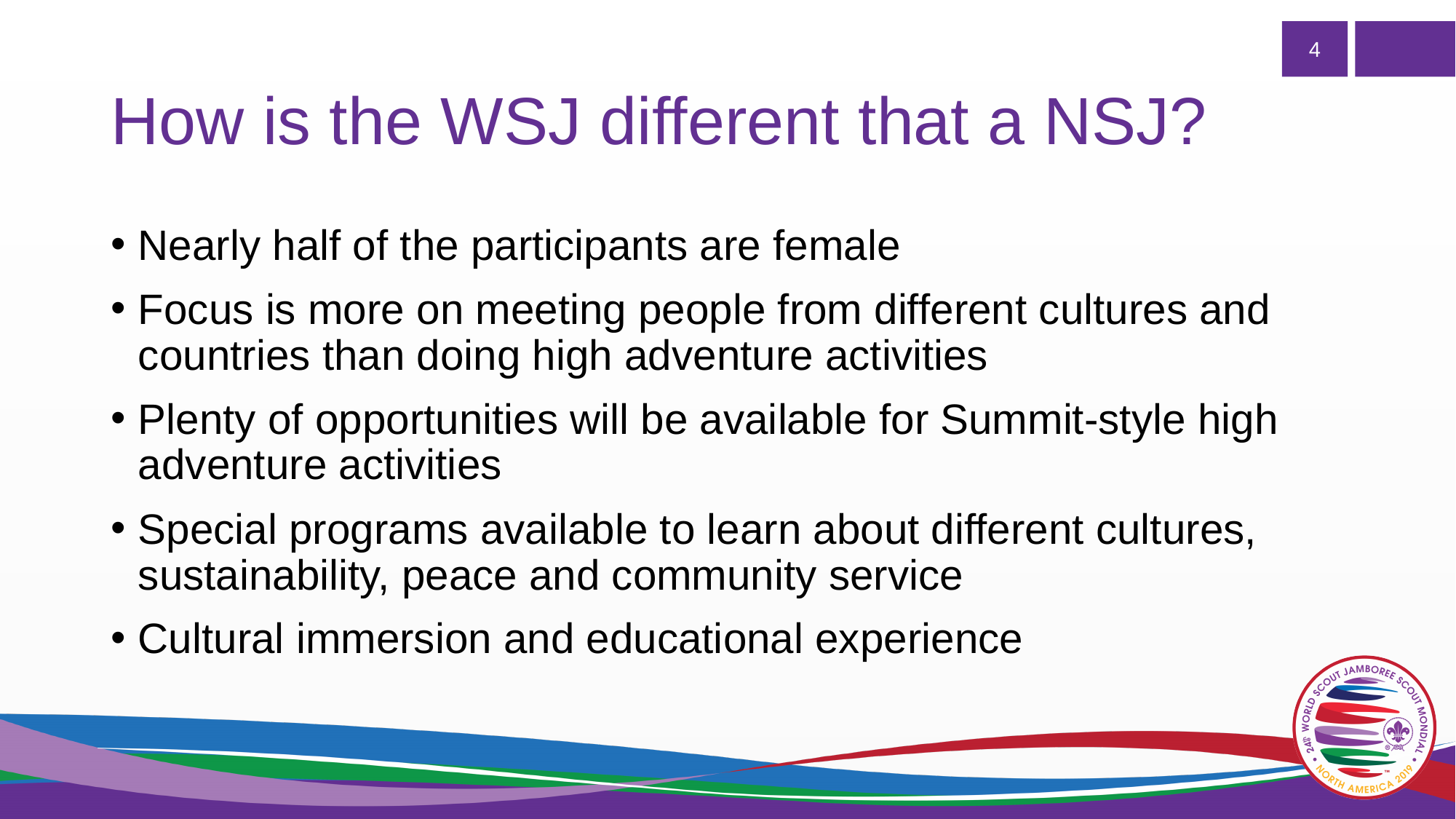

# How is the WSJ different that a NSJ?
Nearly half of the participants are female
Focus is more on meeting people from different cultures and countries than doing high adventure activities
Plenty of opportunities will be available for Summit-style high adventure activities
Special programs available to learn about different cultures, sustainability, peace and community service
Cultural immersion and educational experience